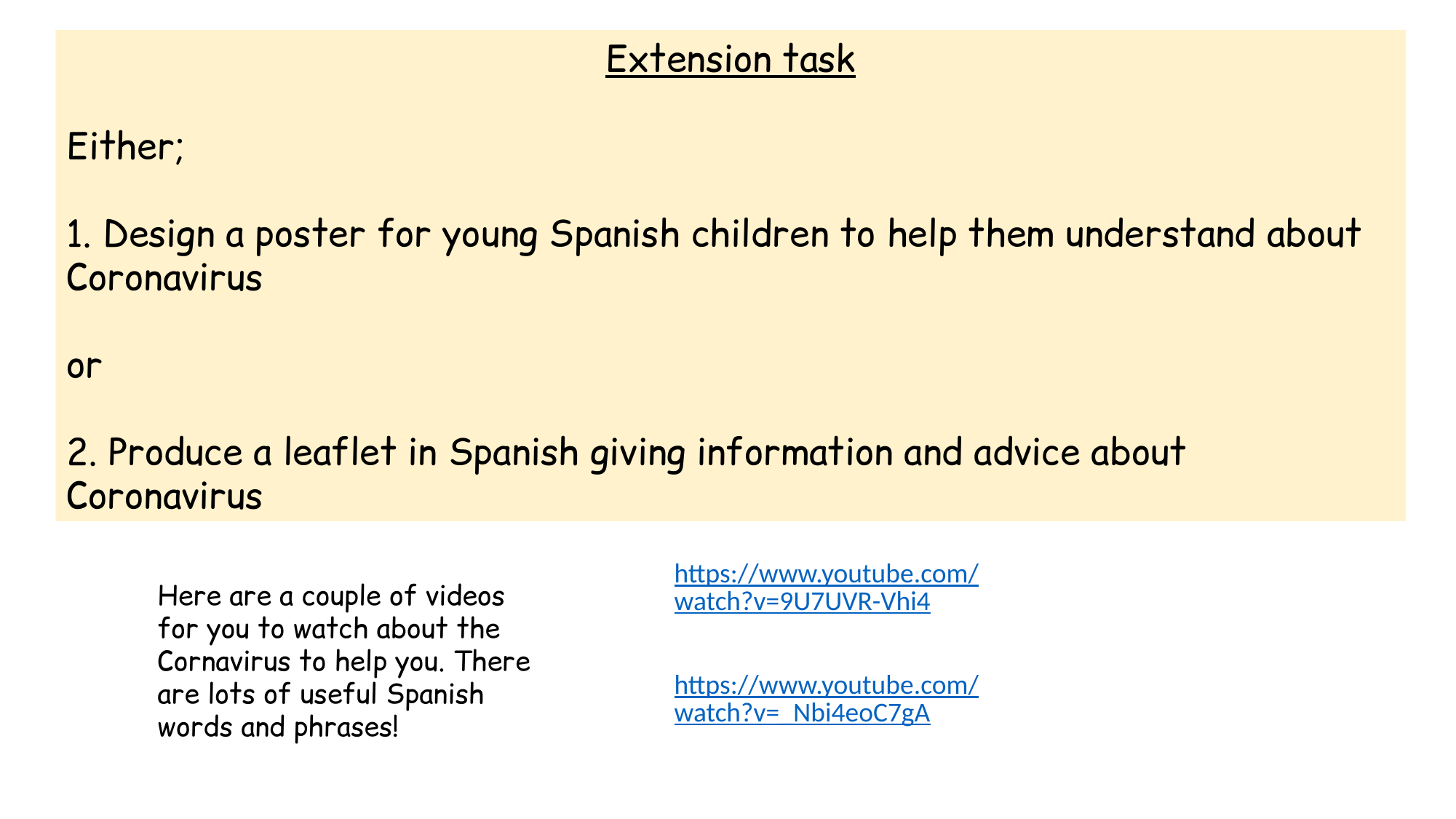

Extension task

Either;

1. Design a poster for young Spanish children to help them understand about Coronavirus

or

2. Produce a leaflet in Spanish giving information and advice about Coronavirus
https://www.youtube.com/watch?v=9U7UVR-Vhi4
Here are a couple of videos for you to watch about the Cornavirus to help you. There are lots of useful Spanish words and phrases!
https://www.youtube.com/watch?v=_Nbi4eoC7gA